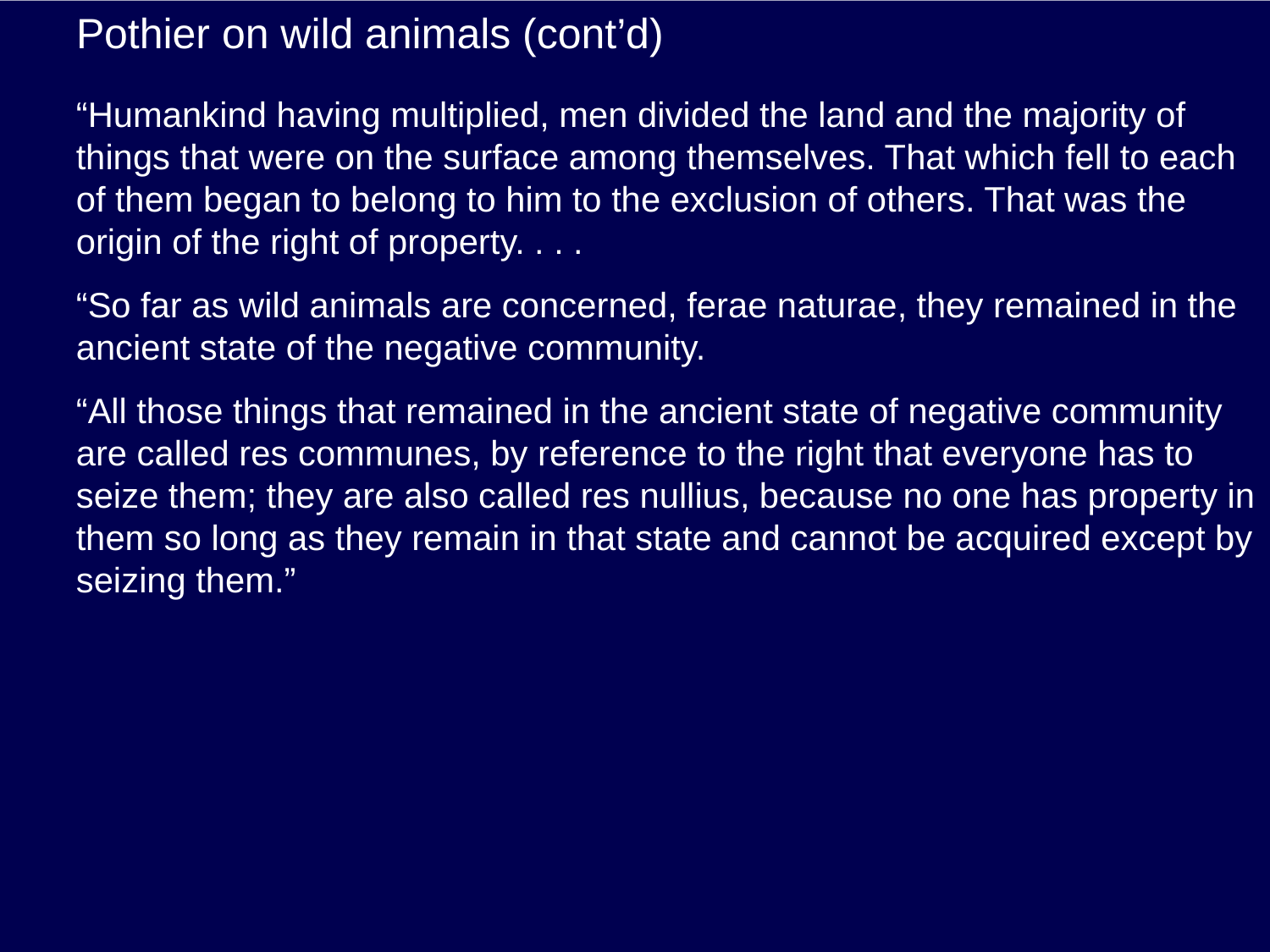

# Pothier on wild animals (cont’d)

“Humankind having multiplied, men divided the land and the majority of things that were on the surface among themselves. That which fell to each of them began to belong to him to the exclusion of others. That was the origin of the right of property. . . .

“So far as wild animals are concerned, ferae naturae, they remained in the ancient state of the negative community.

“All those things that remained in the ancient state of negative community are called res communes, by reference to the right that everyone has to seize them; they are also called res nullius, because no one has property in them so long as they remain in that state and cannot be acquired except by seizing them.”